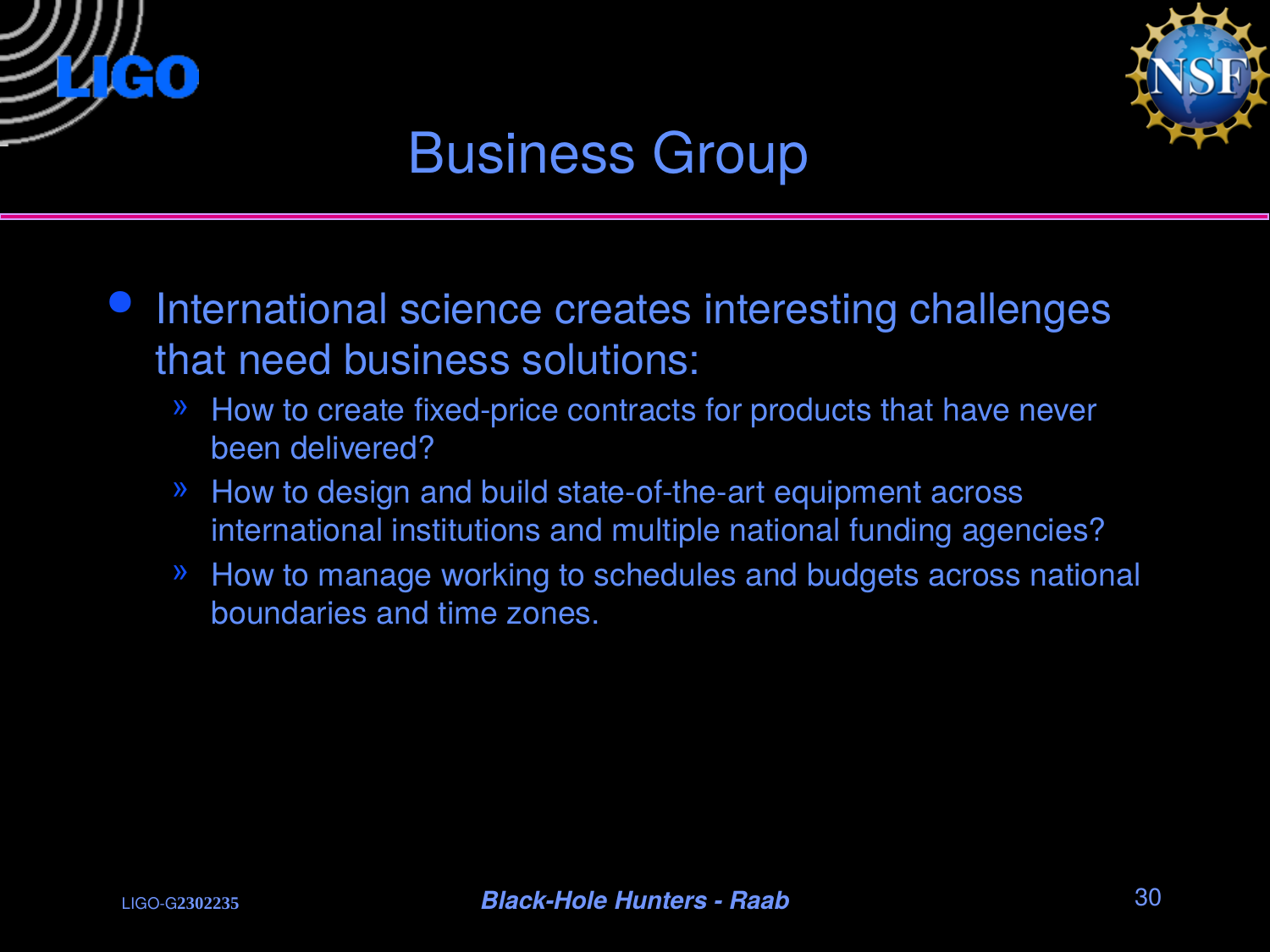

# Business Group
International science creates interesting challenges that need business solutions:
How to create fixed-price contracts for products that have never been delivered?
How to design and build state-of-the-art equipment across international institutions and multiple national funding agencies?
How to manage working to schedules and budgets across national boundaries and time zones.
Black-Hole Hunters - Raab
30